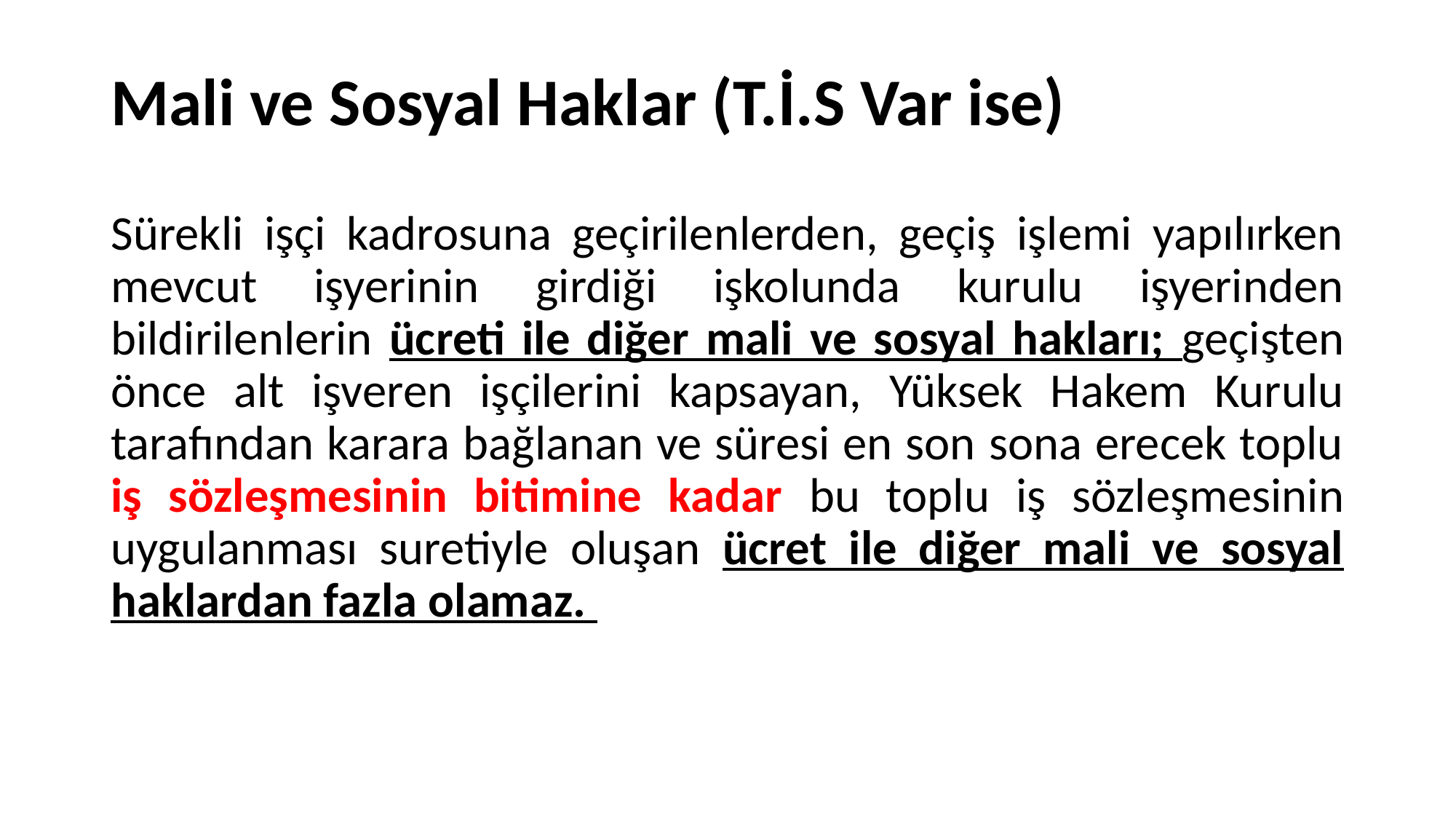

# Mali ve Sosyal Haklar (T.İ.S Var ise)
Sürekli işçi kadrosuna geçirilenlerden, geçiş işlemi yapılırken mevcut işyerinin girdiği işkolunda kurulu işyerinden bildirilenlerin ücreti ile diğer mali ve sosyal hakları; geçişten önce alt işveren işçilerini kapsayan, Yüksek Hakem Kurulu tarafından karara bağlanan ve süresi en son sona erecek toplu iş sözleşmesinin bitimine kadar bu toplu iş sözleşmesinin uygulanması suretiyle oluşan ücret ile diğer mali ve sosyal haklardan fazla olamaz.